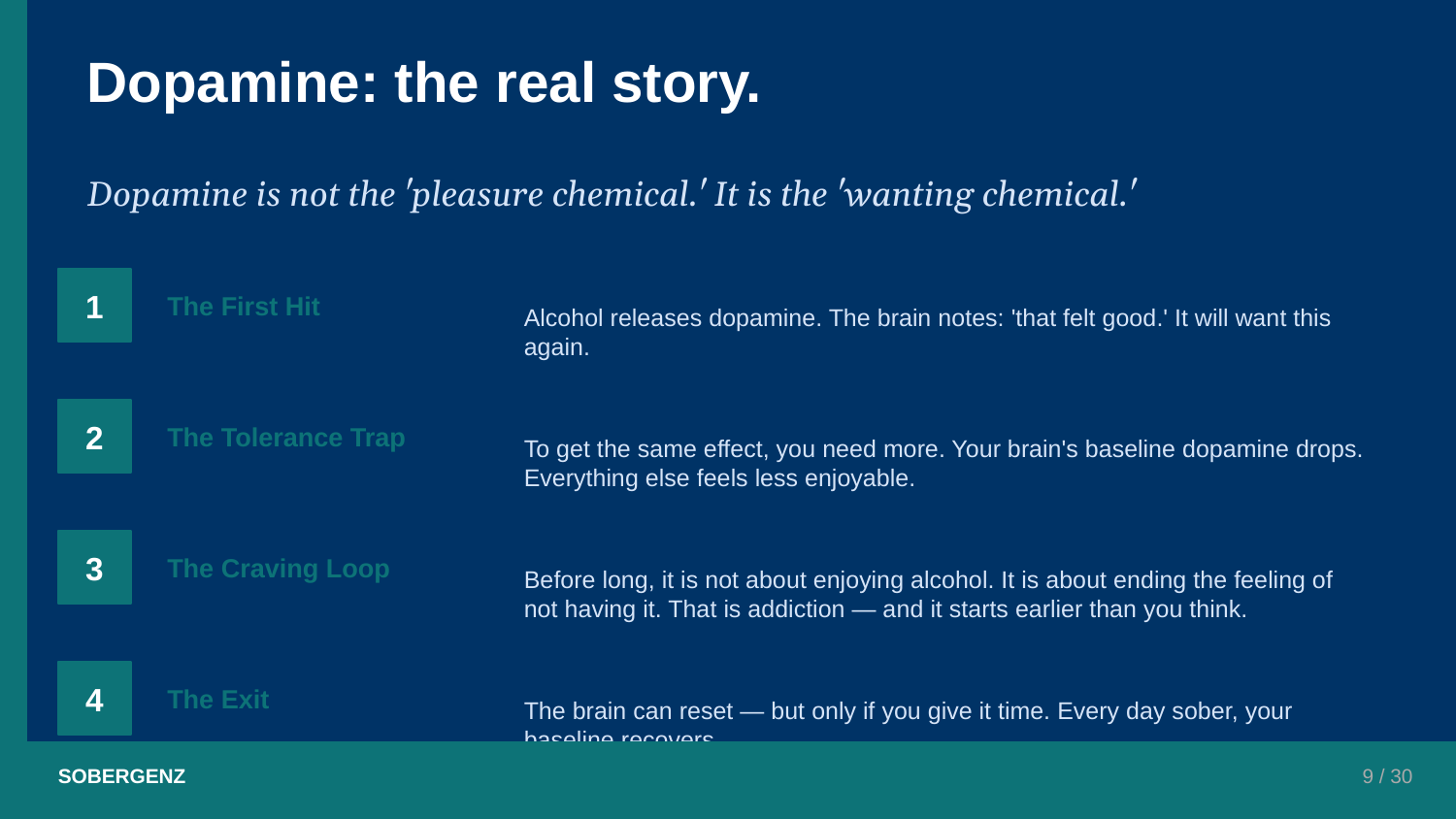

Dopamine: the real story.
Dopamine is not the 'pleasure chemical.' It is the 'wanting chemical.'

1
The First Hit
Alcohol releases dopamine. The brain notes: 'that felt good.' It will want this again.

2
The Tolerance Trap
To get the same effect, you need more. Your brain's baseline dopamine drops. Everything else feels less enjoyable.

3
The Craving Loop
Before long, it is not about enjoying alcohol. It is about ending the feeling of not having it. That is addiction — and it starts earlier than you think.

4
The Exit
The brain can reset — but only if you give it time. Every day sober, your baseline recovers.

SOBERGENZ
9 / 30